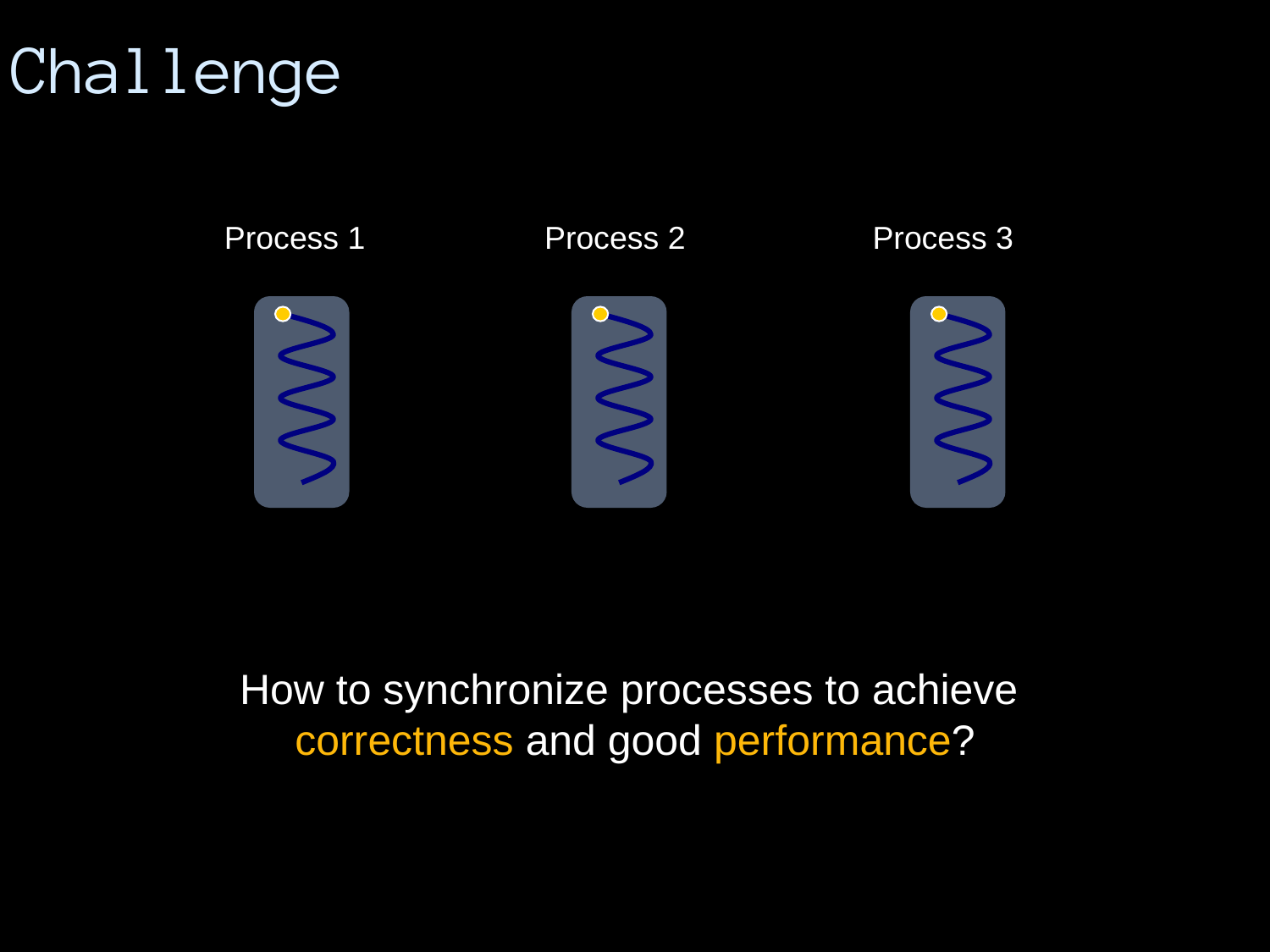

Challenge
Process 1
Process 2
Process 3

How to synchronize processes to achieve
correctness and good performance?